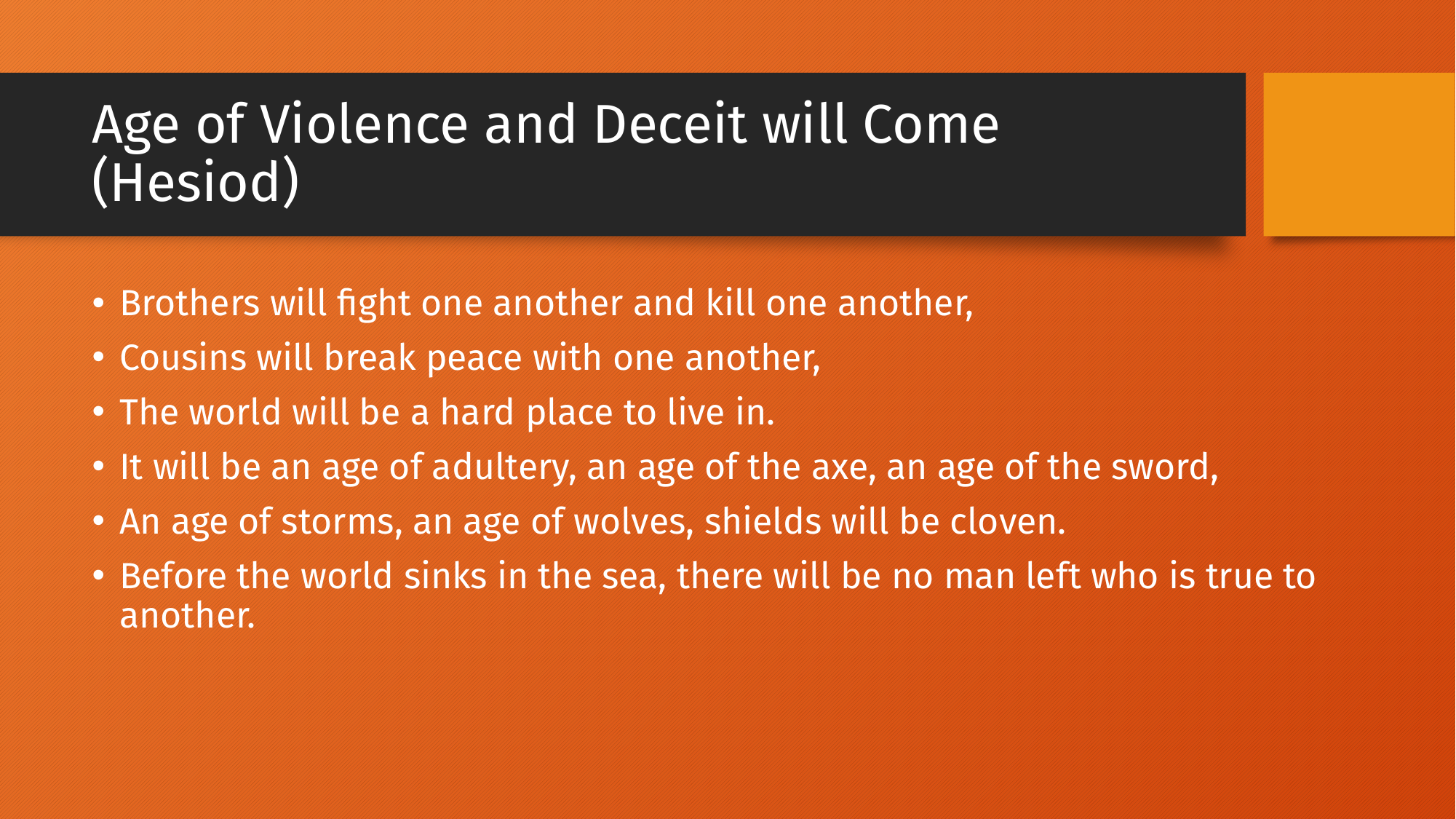

# Age of Violence and Deceit will Come (Hesiod)
Brothers will fight one another and kill one another,
Cousins will break peace with one another,
The world will be a hard place to live in.
It will be an age of adultery, an age of the axe, an age of the sword,
An age of storms, an age of wolves, shields will be cloven.
Before the world sinks in the sea, there will be no man left who is true to another.